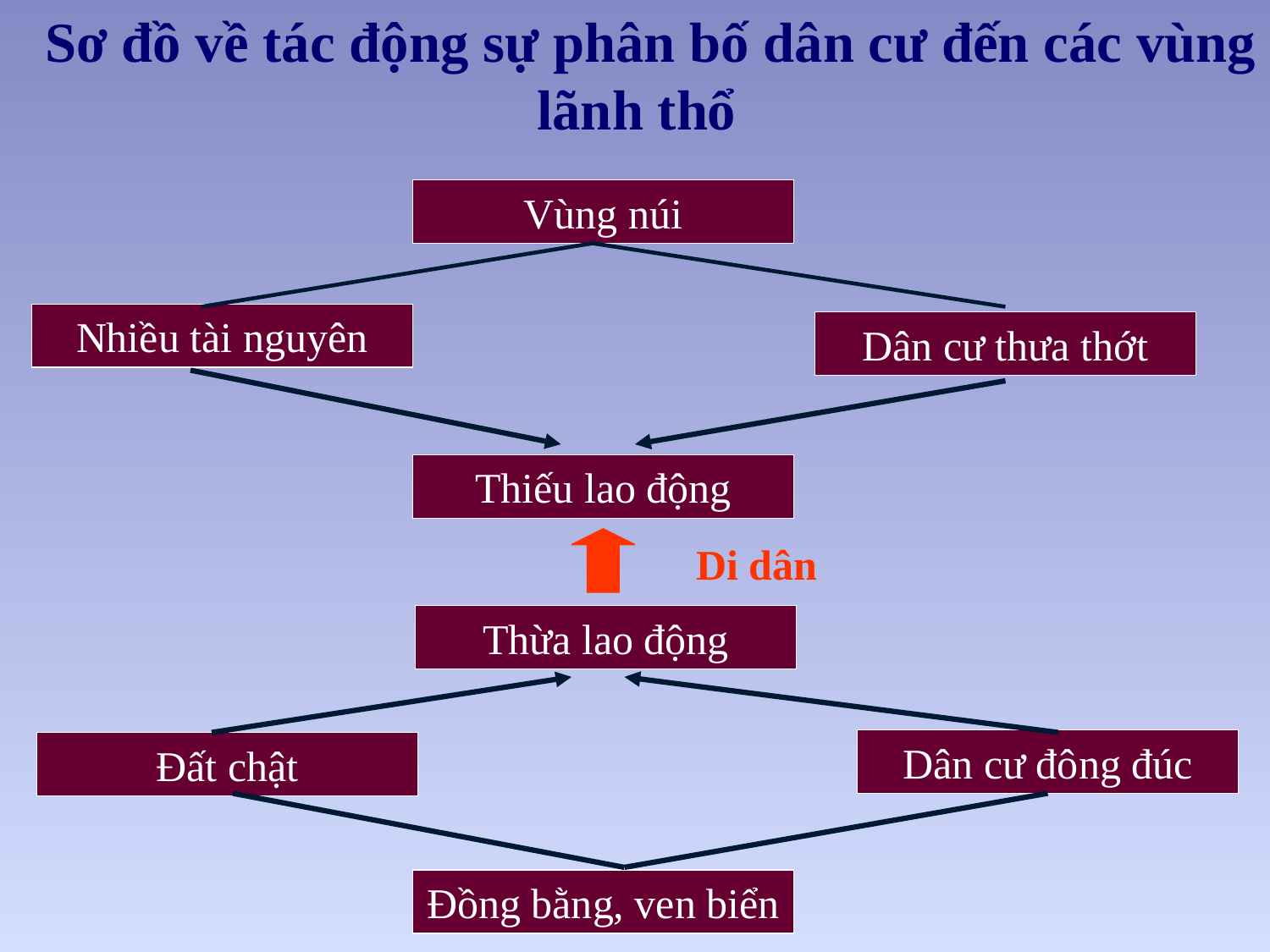

Sơ đồ về tác động sự phân bố dân cư đến các vùng lãnh thổ
Vùng núi

Nhiều tài nguyên
Dân cư thưa thớt

Thiếu lao động

Di dân
Thừa lao động

Dân cư đông đúc
Đất chật

Đồng bằng, ven biển